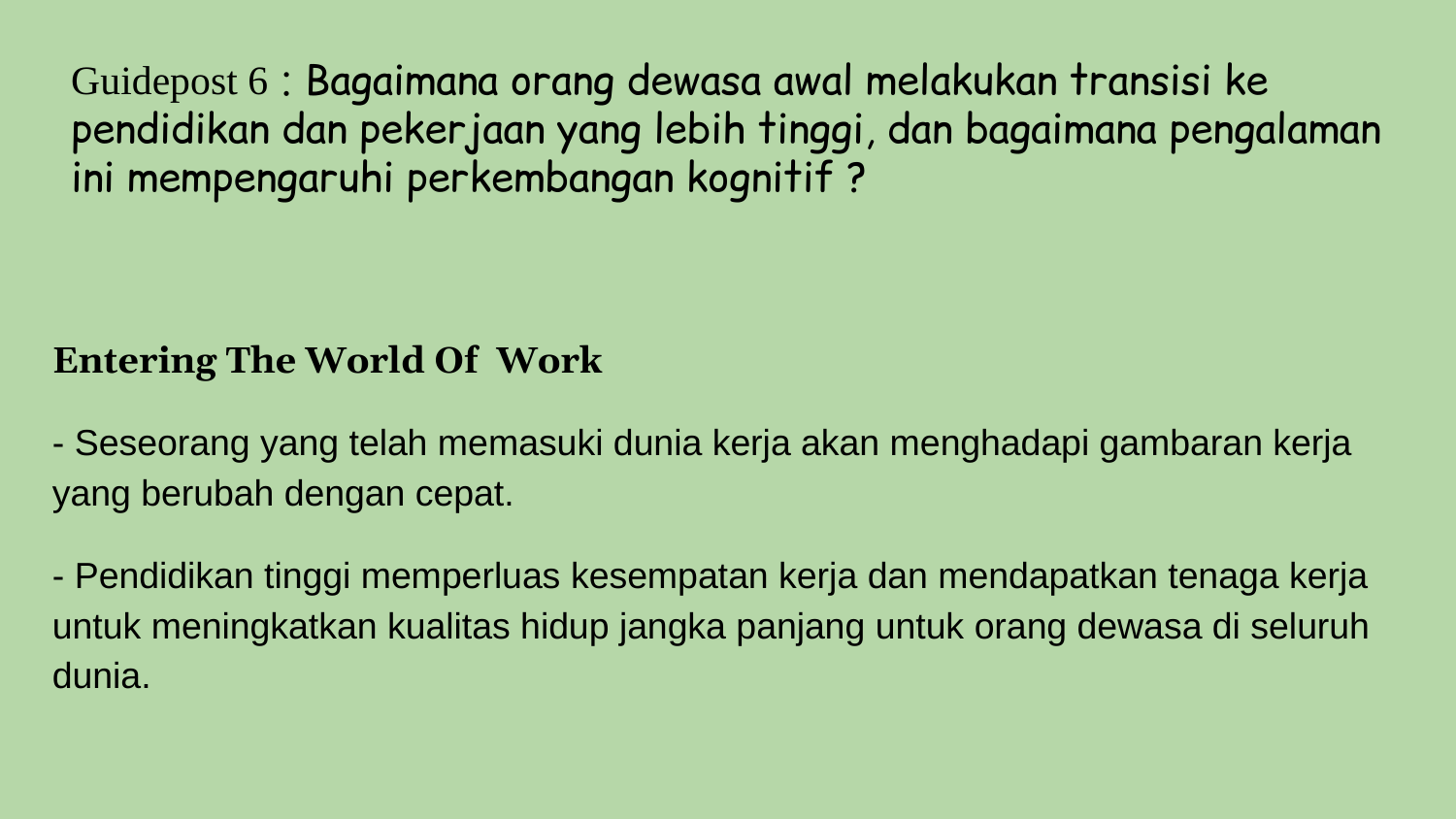

# Guidepost 6 : Bagaimana orang dewasa awal melakukan transisi ke pendidikan dan pekerjaan yang lebih tinggi, dan bagaimana pengalaman ini mempengaruhi perkembangan kognitif ?

Entering The World Of  Work
- Seseorang yang telah memasuki dunia kerja akan menghadapi gambaran kerja yang berubah dengan cepat.
- Pendidikan tinggi memperluas kesempatan kerja dan mendapatkan tenaga kerja untuk meningkatkan kualitas hidup jangka panjang untuk orang dewasa di seluruh dunia.